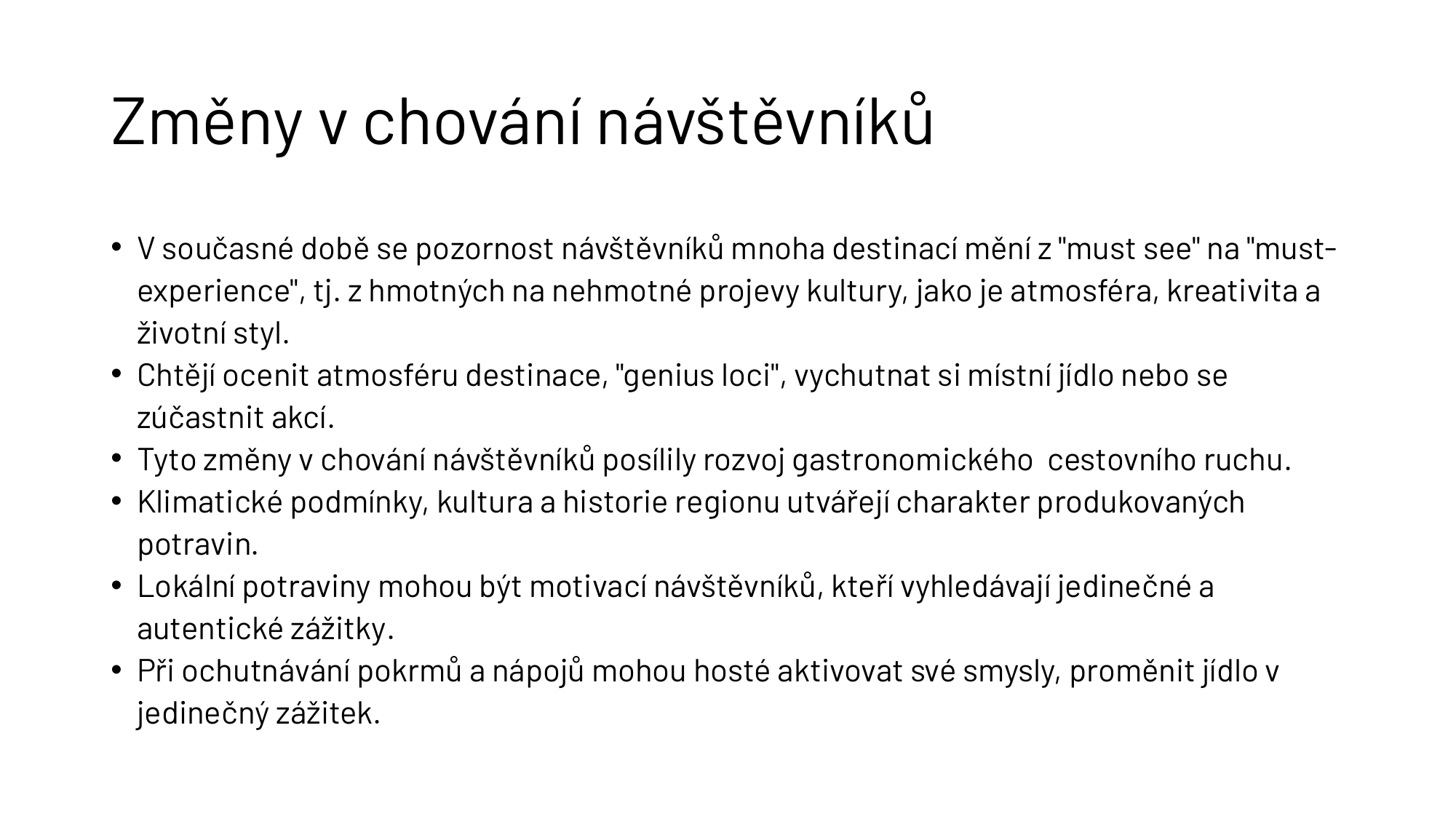

# Změny v chování návštěvníků
V současné době se pozornost návštěvníků mnoha destinací mění z "must see" na "must-experience", tj. z hmotných na nehmotné projevy kultury, jako je atmosféra, kreativita a životní styl.
Chtějí ocenit atmosféru destinace, "genius loci", vychutnat si místní jídlo nebo se zúčastnit akcí.
Tyto změny v chování návštěvníků posílily rozvoj gastronomického  cestovního ruchu.
Klimatické podmínky, kultura a historie regionu utvářejí charakter produkovaných potravin.
Lokální potraviny mohou být motivací návštěvníků, kteří vyhledávají jedinečné a autentické zážitky.
Při ochutnávání pokrmů a nápojů mohou hosté aktivovat své smysly, proměnit jídlo v jedinečný zážitek.